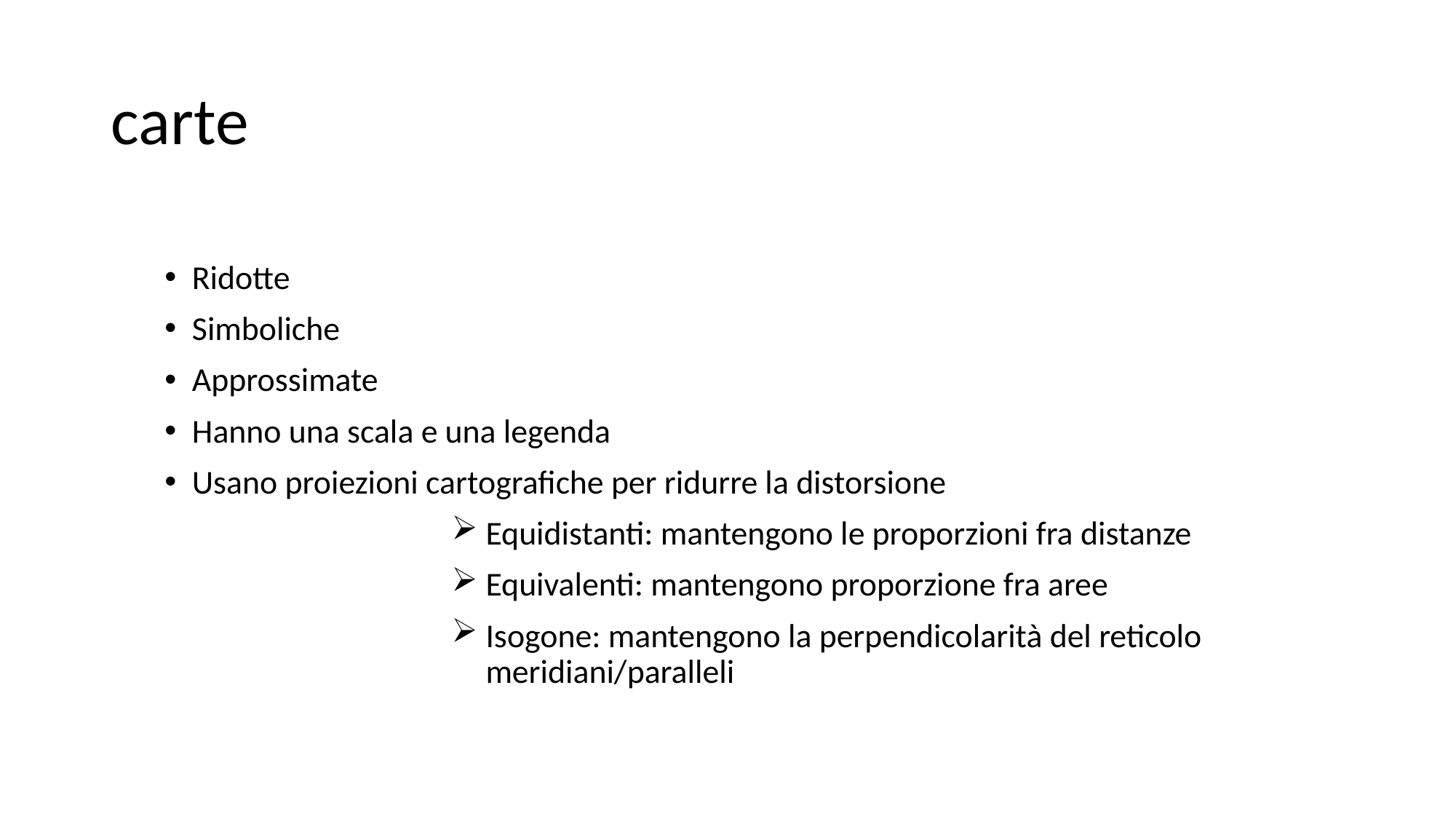

# carte
Ridotte
Simboliche
Approssimate
Hanno una scala e una legenda
Usano proiezioni cartografiche per ridurre la distorsione
Equidistanti: mantengono le proporzioni fra distanze
Equivalenti: mantengono proporzione fra aree
Isogone: mantengono la perpendicolarità del reticolo meridiani/paralleli